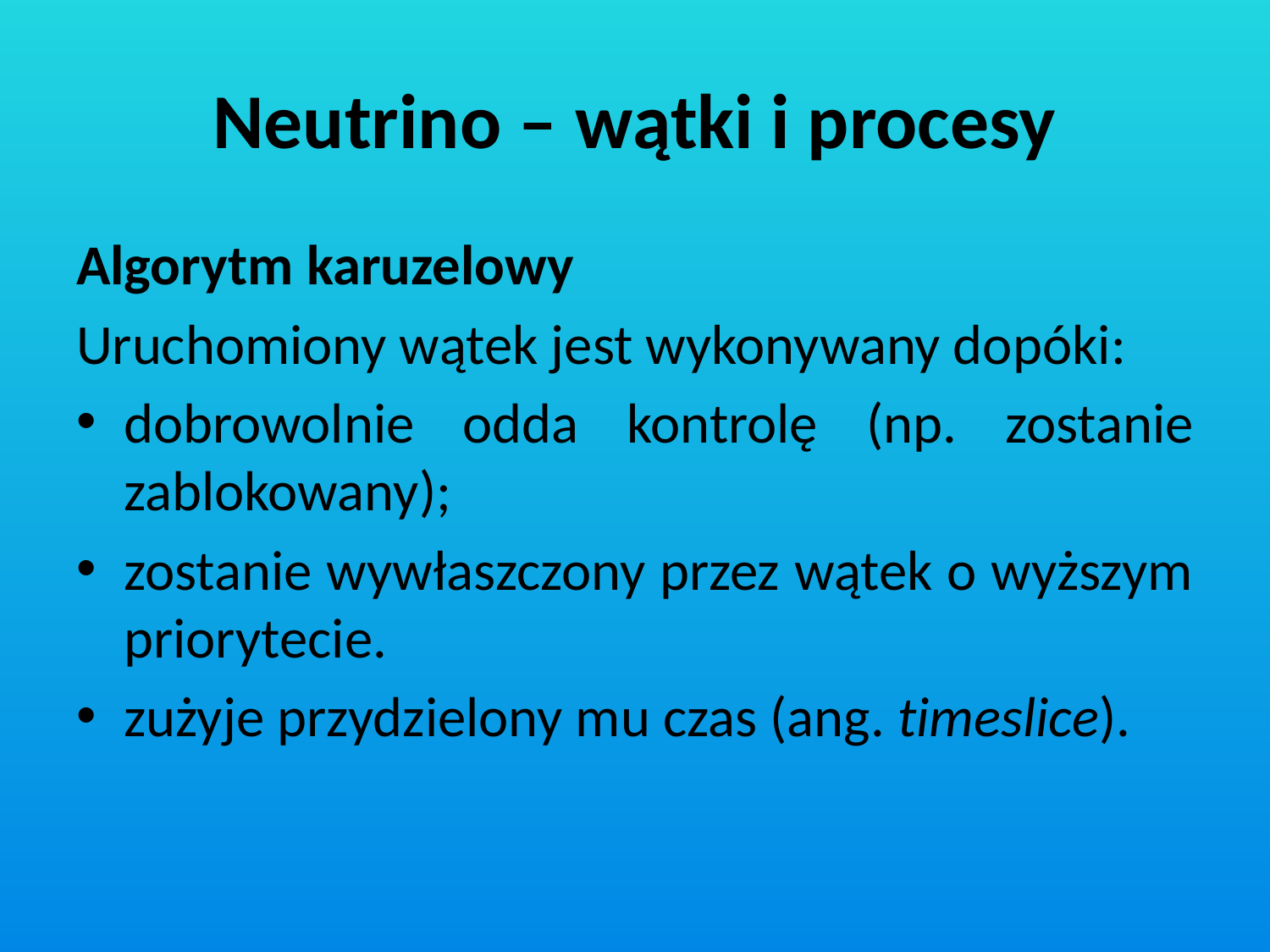

# Neutrino – wątki i procesy
Algorytm karuzelowy
Uruchomiony wątek jest wykonywany dopóki:
dobrowolnie odda kontrolę (np. zostanie zablokowany);
zostanie wywłaszczony przez wątek o wyższym priorytecie.
zużyje przydzielony mu czas (ang. timeslice).